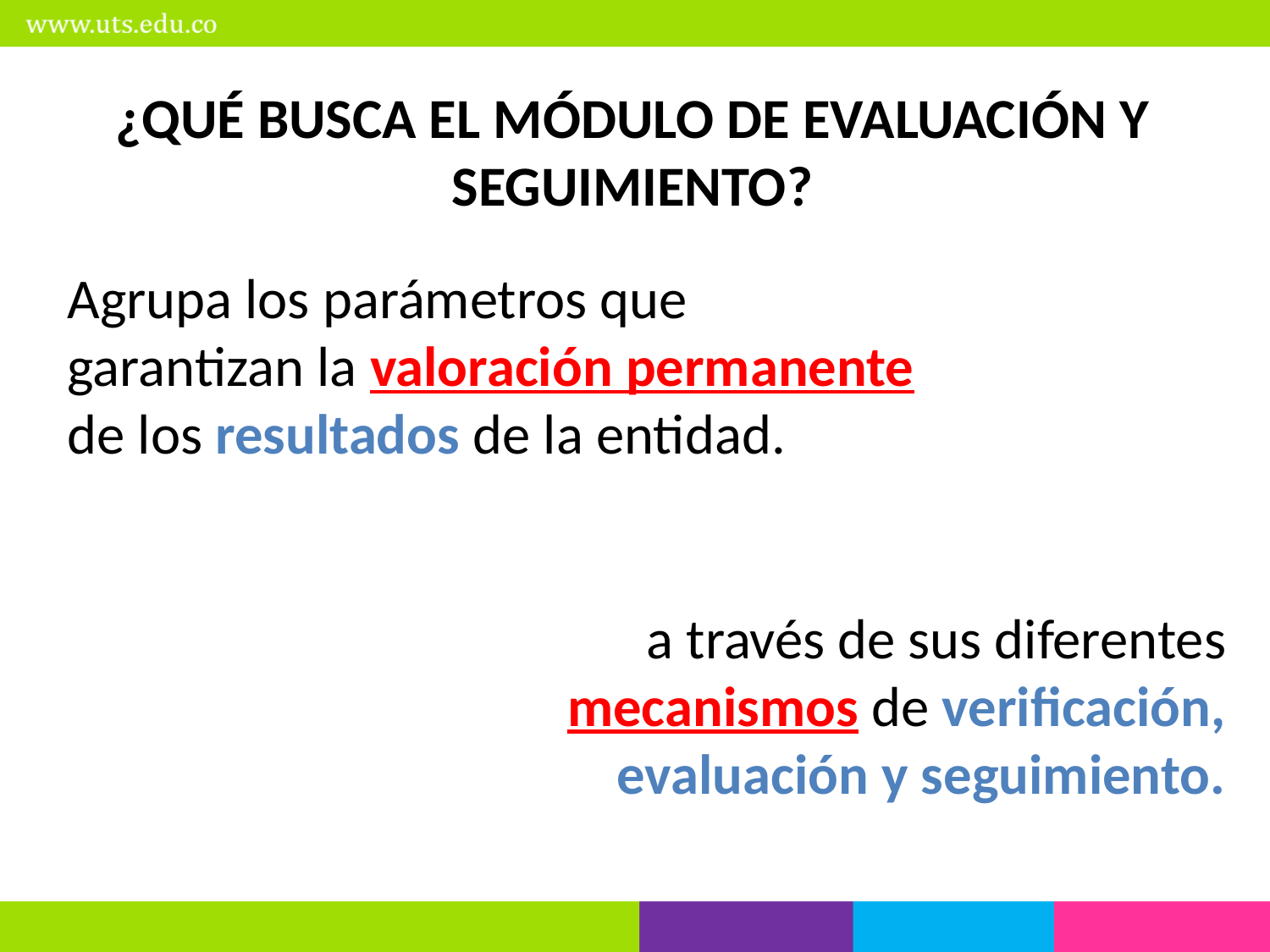

¿QUÉ BUSCA EL MÓDULO DE EVALUACIÓN Y SEGUIMIENTO?
Agrupa los parámetros que garantizan la valoración permanente de los resultados de la entidad.
a través de sus diferentes mecanismos de verificación, evaluación y seguimiento.